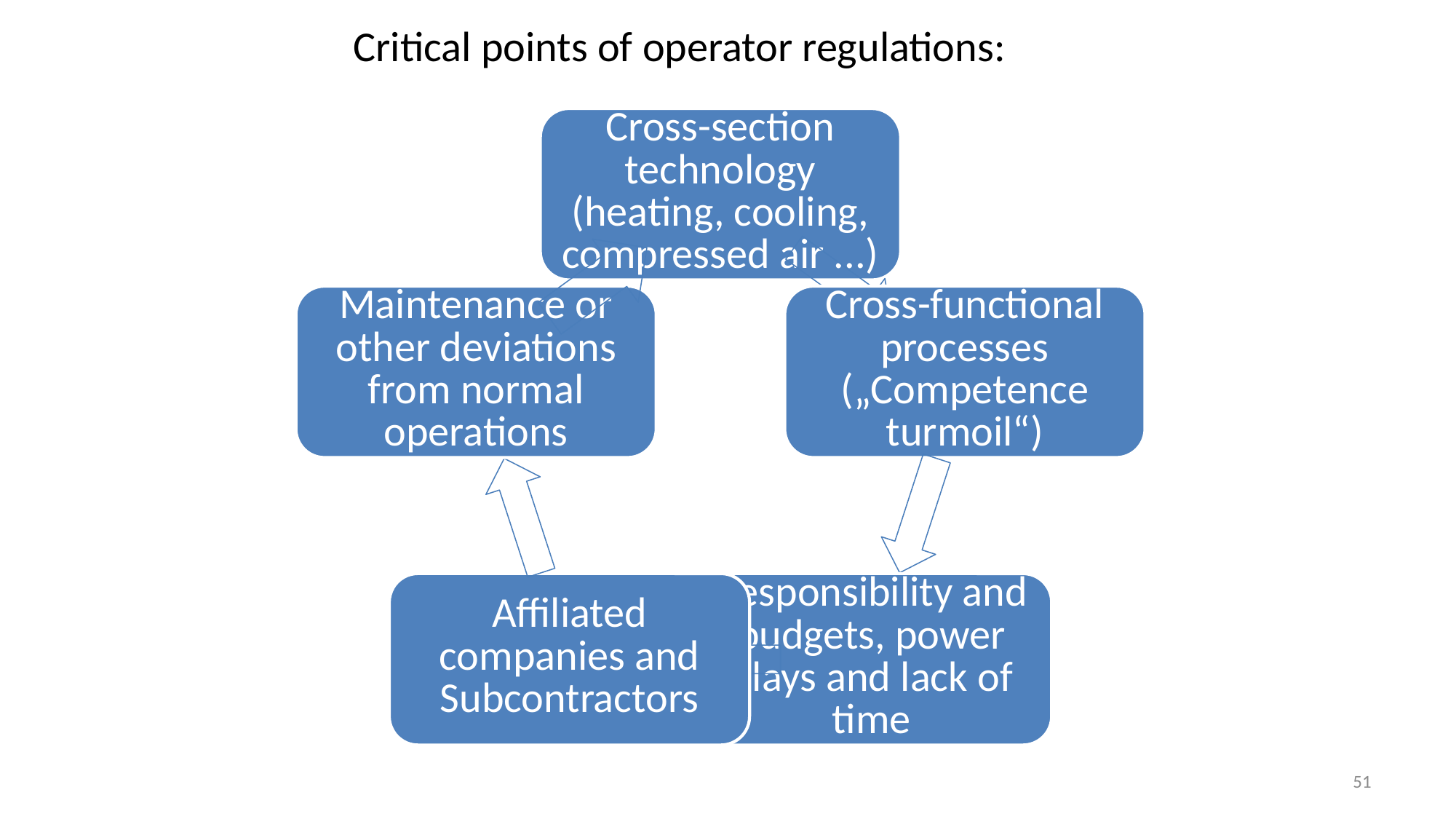

Critical points of operator regulations:
Cross-section technology (heating, cooling, compressed air ...)
51